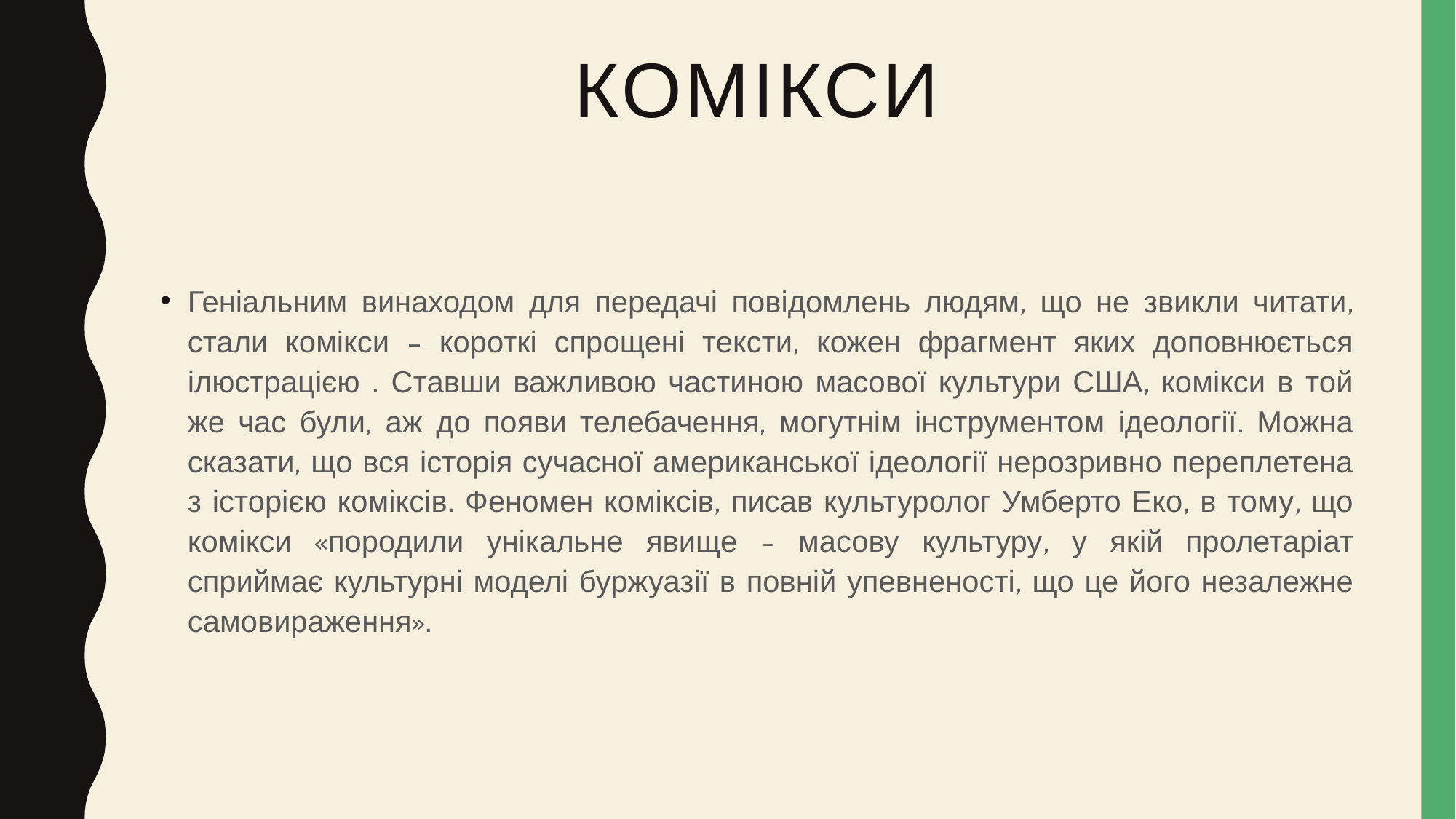

# комікси
Геніальним винаходом для передачі повідомлень людям, що не звикли читати, стали комікси – короткі спрощені тексти, кожен фрагмент яких доповнюється ілюстрацією . Ставши важливою частиною масової культури США, комікси в той же час були, аж до появи телебачення, могутнім інструментом ідеології. Можна сказати, що вся історія сучасної американської ідеології нерозривно переплетена з історією коміксів. Феномен коміксів, писав культуролог Умберто Еко, в тому, що комікси «породили унікальне явище – масову культуру, у якій пролетаріат сприймає культурні моделі буржуазії в повній упевненості, що це його незалежне самовираження».